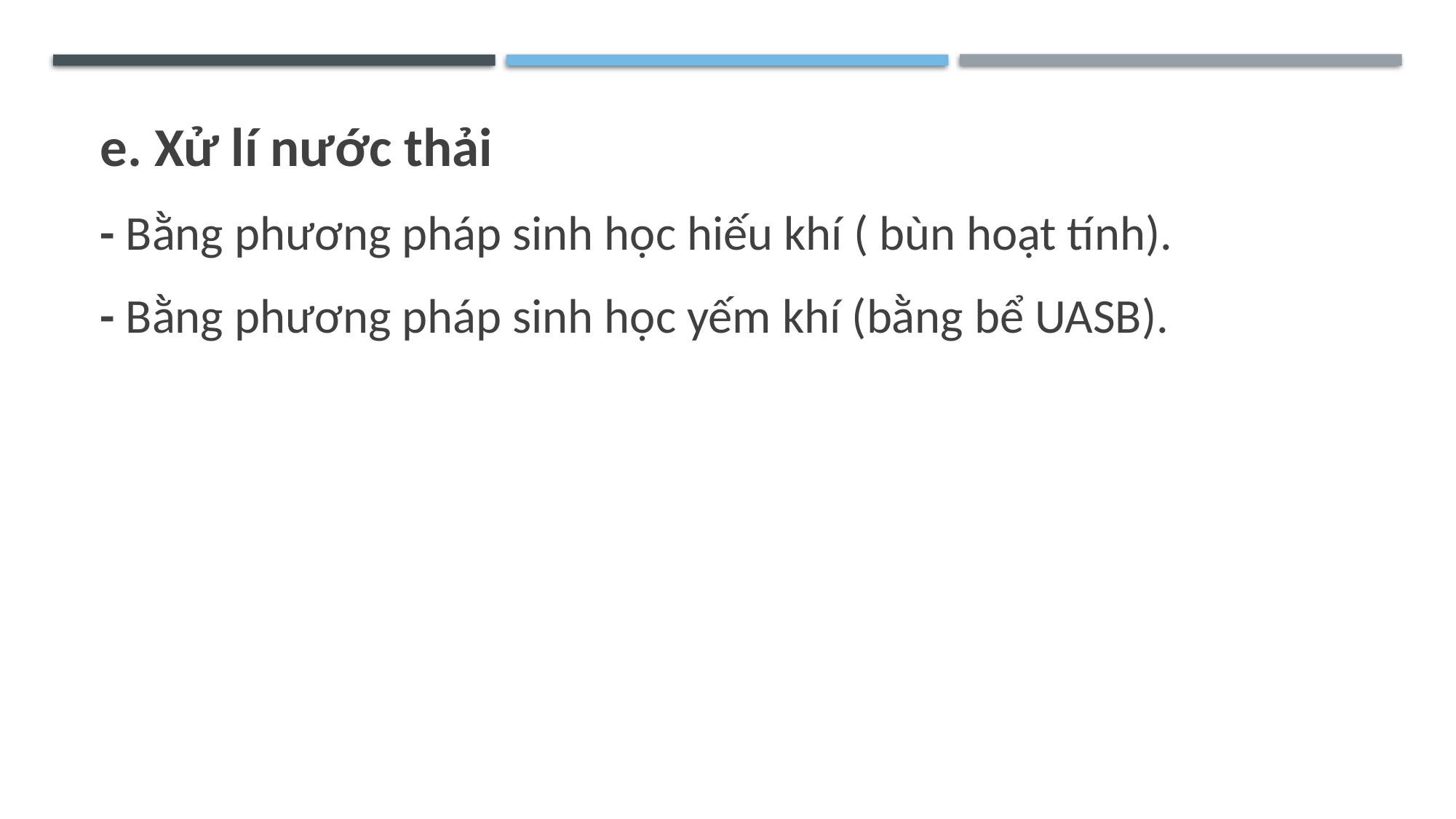

e. Xử lí nước thải
- Bằng phương pháp sinh học hiếu khí ( bùn hoạt tính).
- Bằng phương pháp sinh học yếm khí (bằng bể UASB).